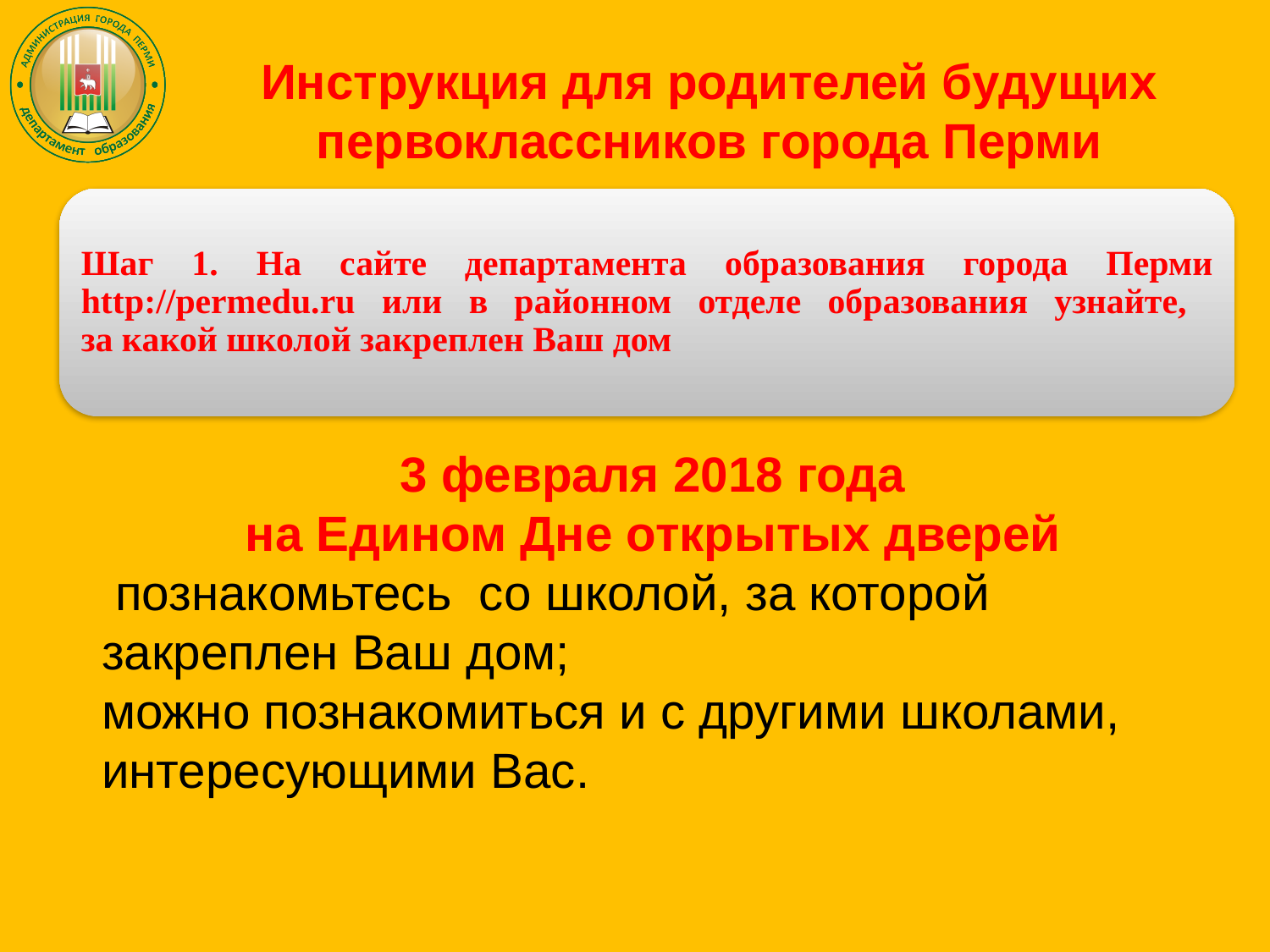

# Инструкция для родителей будущих первоклассников города Перми
Шаг 1. На сайте департамента образования города Перми http://permedu.ru или в районном отделе образования узнайте,
за какой школой закреплен Ваш дом

3 февраля 2018 года
на Едином Дне открытых дверей
 познакомьтесь  со школой, за которой закреплен Ваш дом;
можно познакомиться и с другими школами, интересующими Вас.